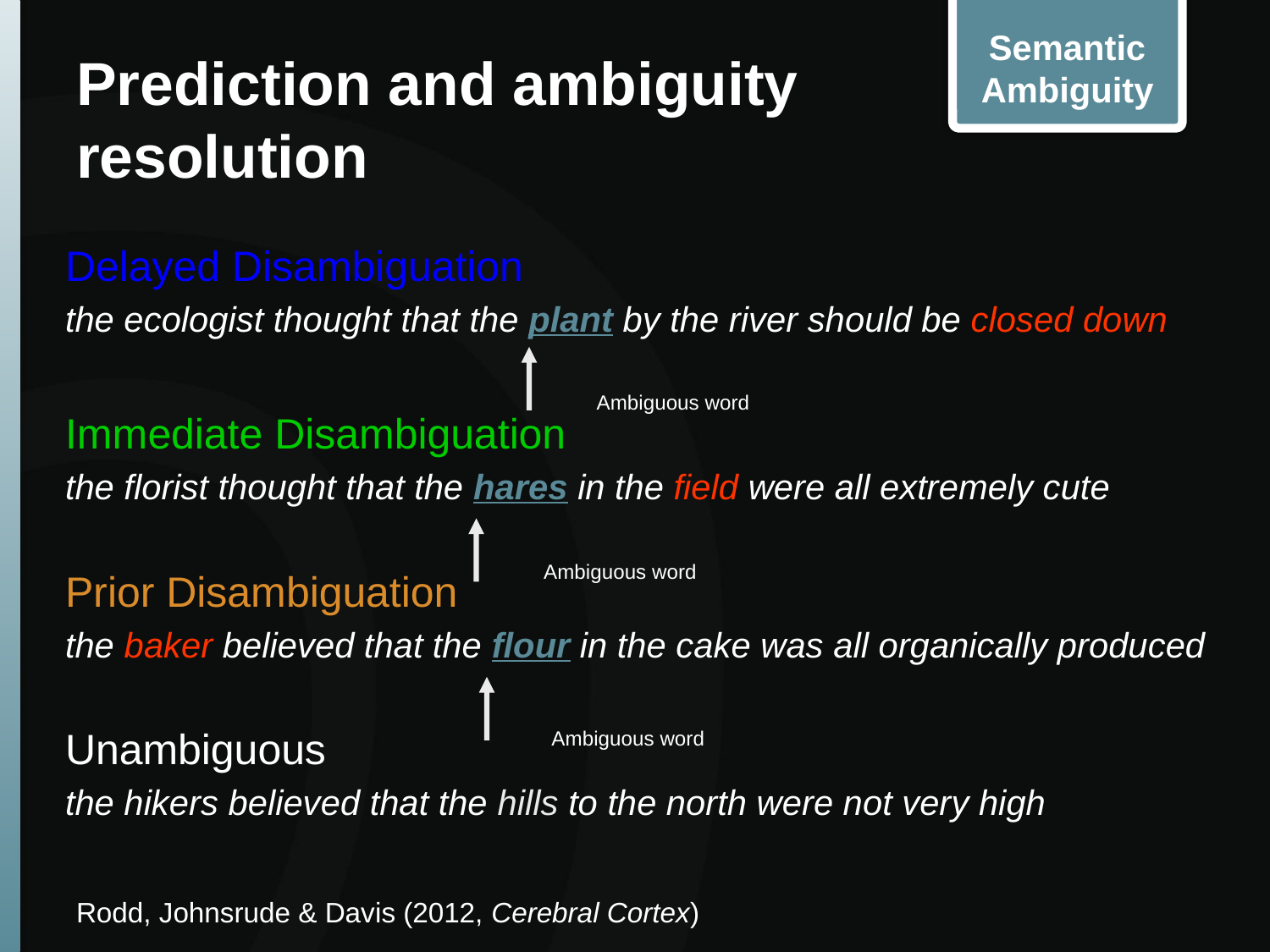

# Prediction and ambiguity resolution
Semantic Ambiguity
Delayed Disambiguation
the ecologist thought that the plant by the river should be closed down

Immediate Disambiguation
the florist thought that the hares in the field were all extremely cute

Prior Disambiguation
the baker believed that the flour in the cake was all organically produced

Unambiguous
the hikers believed that the hills to the north were not very high

Ambiguous word

Ambiguous word

Ambiguous word
Rodd, Johnsrude & Davis (2012, Cerebral Cortex)